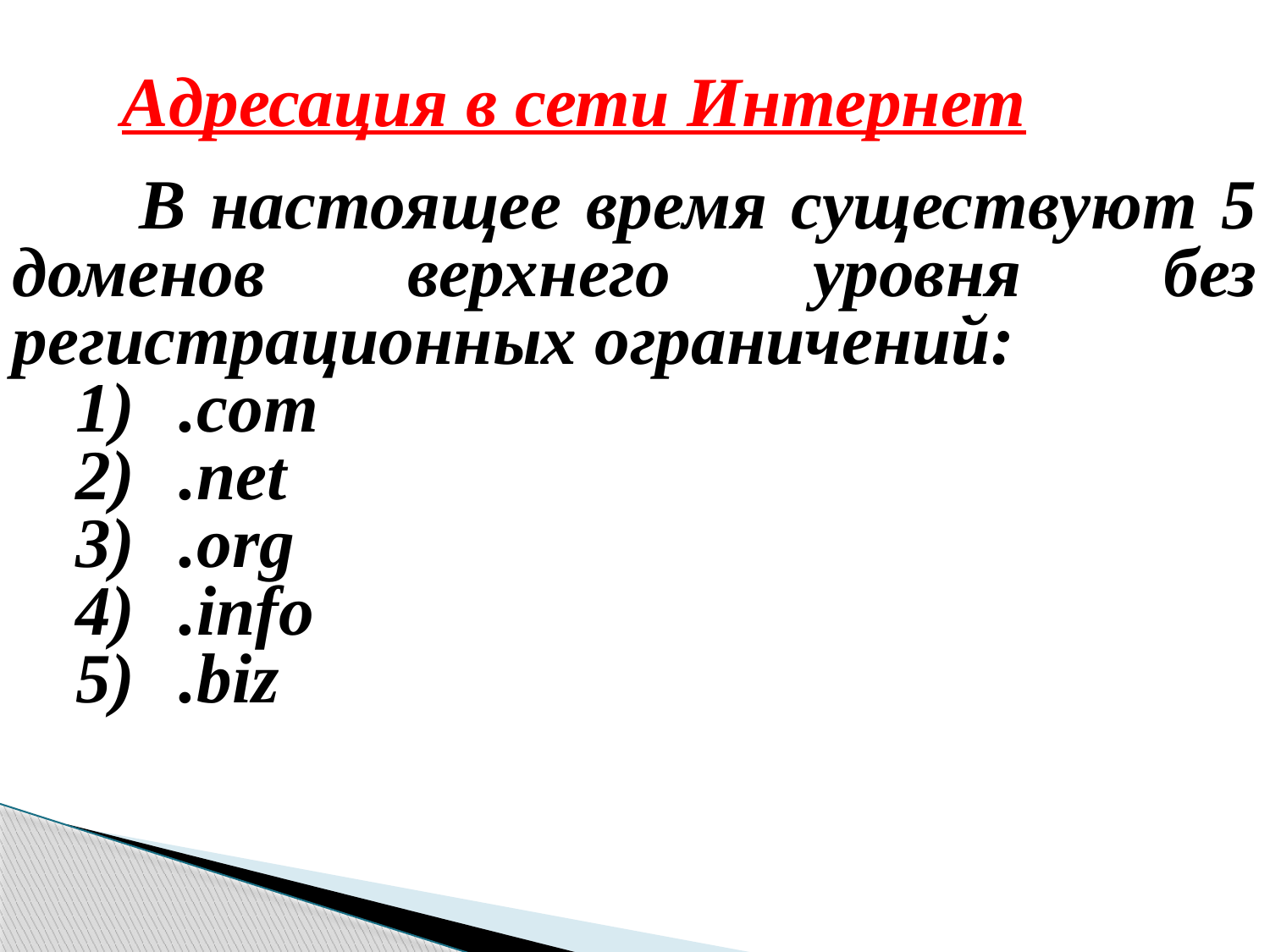

Адресация в сети Интернет
	В настоящее время существуют 5 доменов верхнего уровня без регистрационных ограничений:
.com
.net
.org
.info
.biz